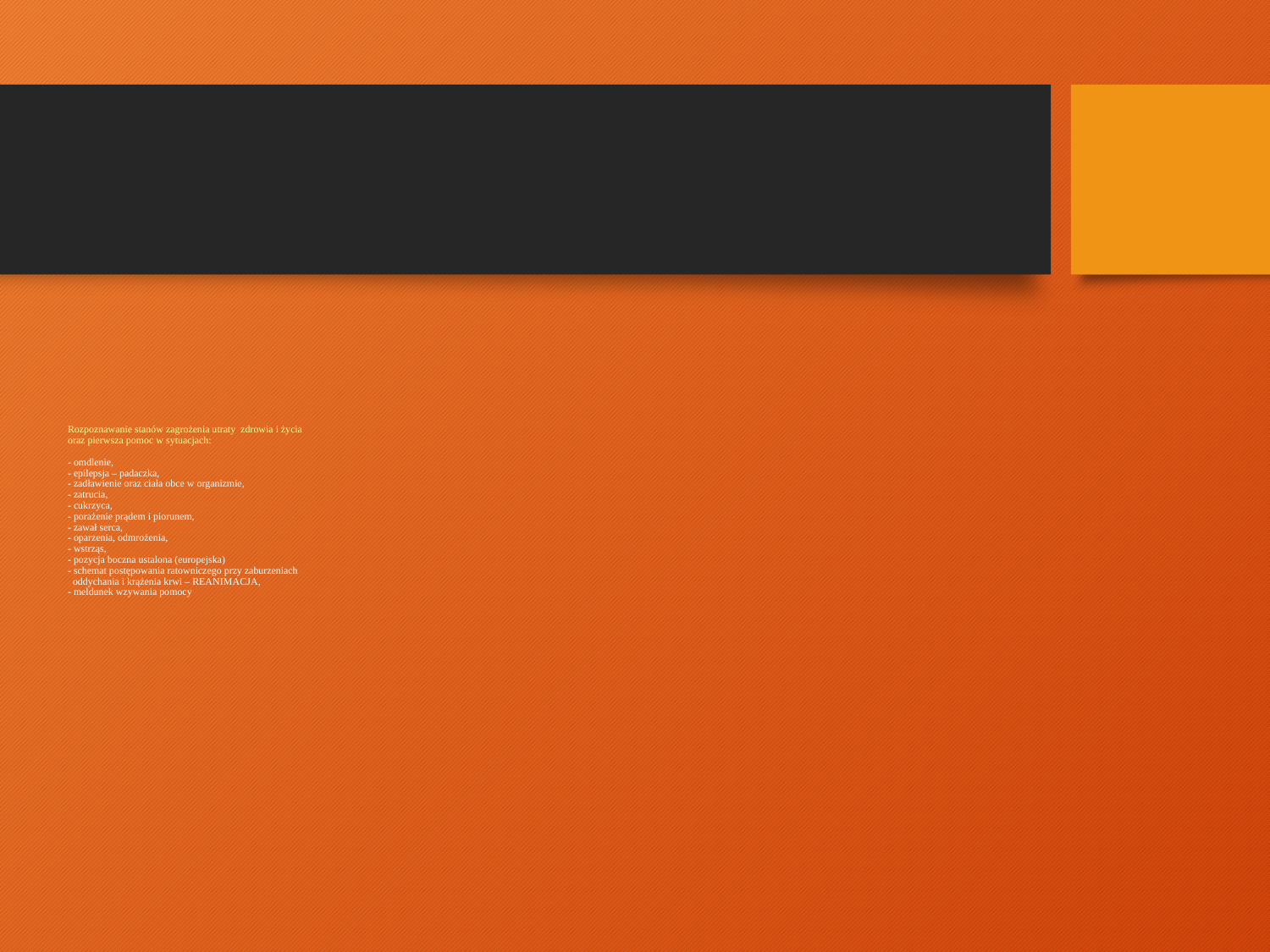

# Rozpoznawanie stanów zagrożenia utraty  zdrowia i życia oraz pierwsza pomoc w sytuacjach: - omdlenie, - epilepsja – padaczka, - zadławienie oraz ciała obce w organizmie, - zatrucia, - cukrzyca, - porażenie prądem i piorunem, - zawał serca, - oparzenia, odmrożenia, - wstrząs, - pozycja boczna ustalona (europejska) - schemat postępowania ratowniczego przy zaburzeniach oddychania i krążenia krwi – REANIMACJA, - meldunek wzywania pomocy